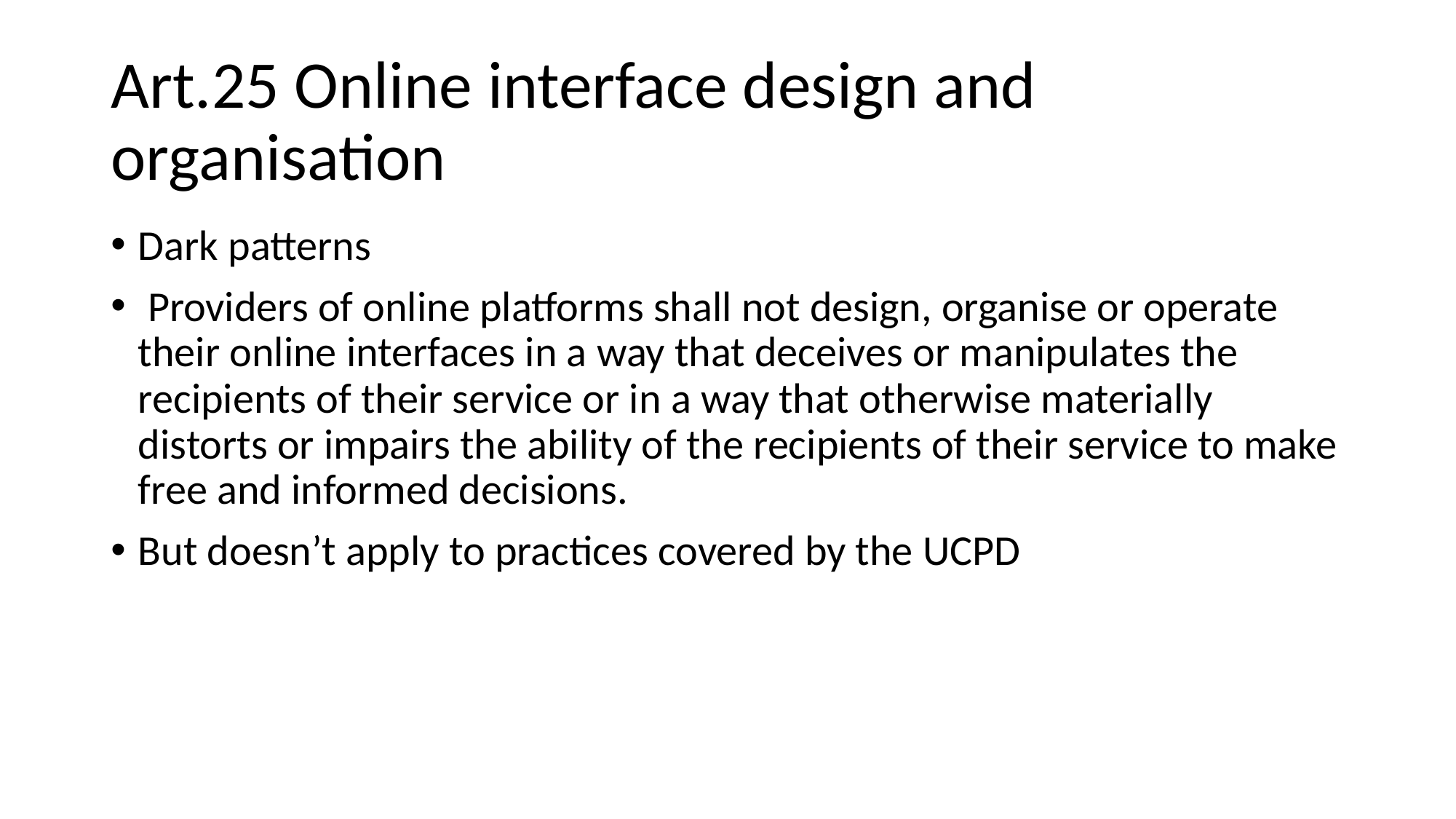

# Art.25 Online interface design and organisation
Dark patterns
 Providers of online platforms shall not design, organise or operate their online interfaces in a way that deceives or manipulates the recipients of their service or in a way that otherwise materially distorts or impairs the ability of the recipients of their service to make free and informed decisions.
But doesn’t apply to practices covered by the UCPD